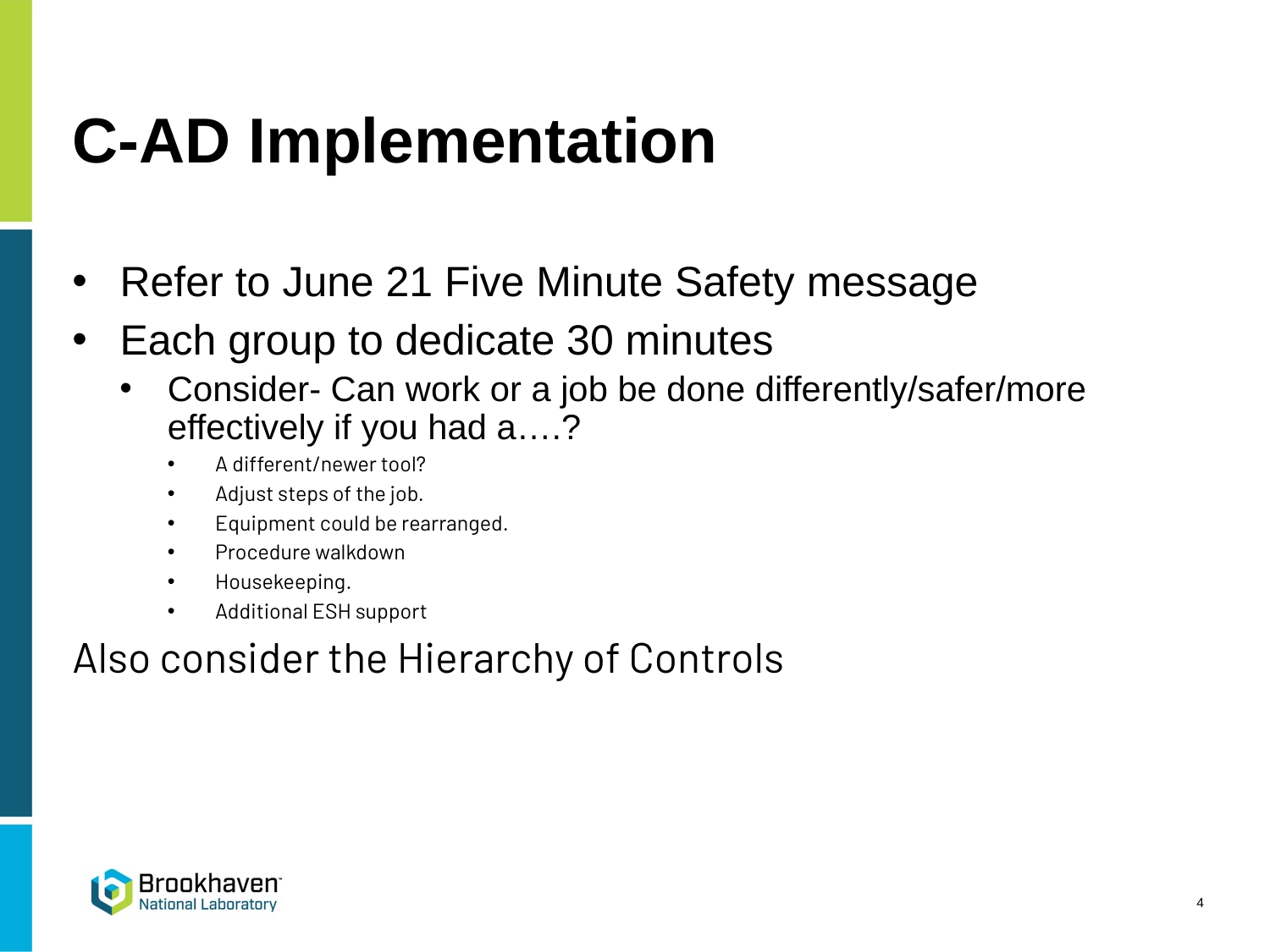

# C-AD Implementation
Refer to June 21 Five Minute Safety message
Each group to dedicate 30 minutes
Consider- Can work or a job be done differently/safer/more effectively if you had a….?
A different/newer tool?
Adjust steps of the job.
Equipment could be rearranged.
Procedure walkdown
Housekeeping.
Additional ESH support
Also consider the Hierarchy of Controls
4